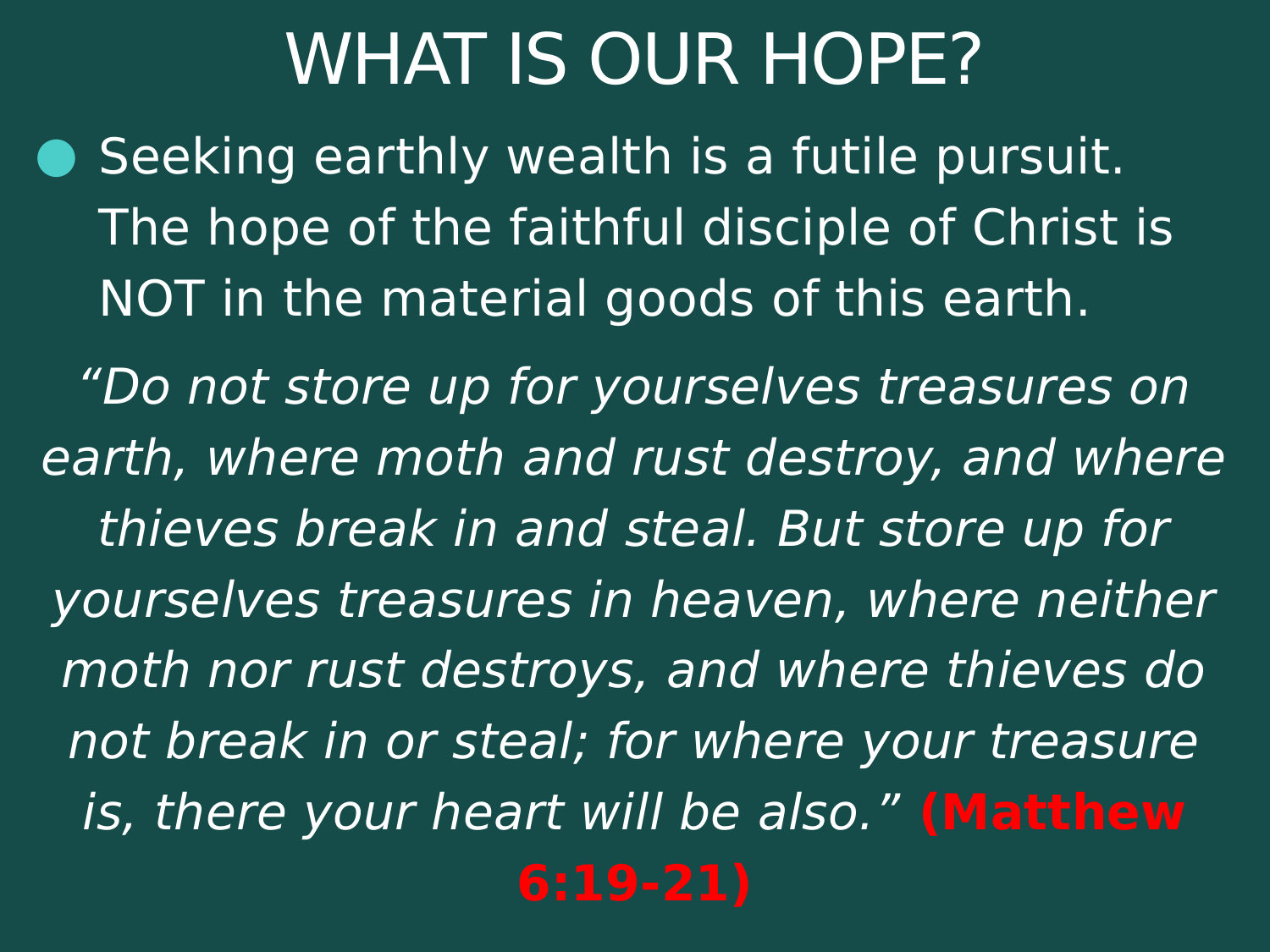

# WHAT IS OUR HOPE?
Seeking earthly wealth is a futile pursuit. The hope of the faithful disciple of Christ is NOT in the material goods of this earth.
“Do not store up for yourselves treasures on earth, where moth and rust destroy, and where thieves break in and steal. But store up for yourselves treasures in heaven, where neither moth nor rust destroys, and where thieves do not break in or steal; for where your treasure is, there your heart will be also.” (Matthew 6:19-21)